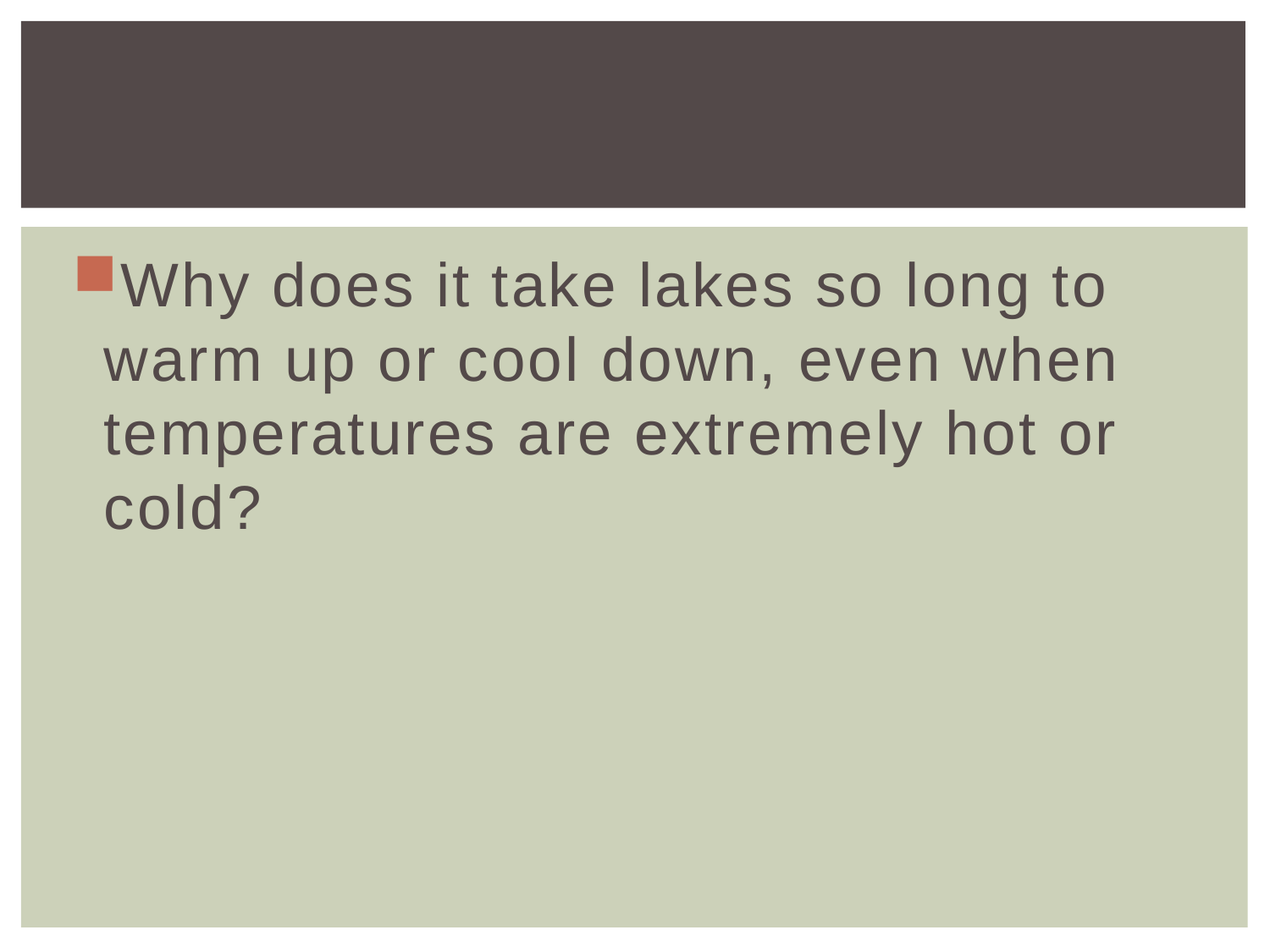

#
Why does it take lakes so long to warm up or cool down, even when temperatures are extremely hot or cold?